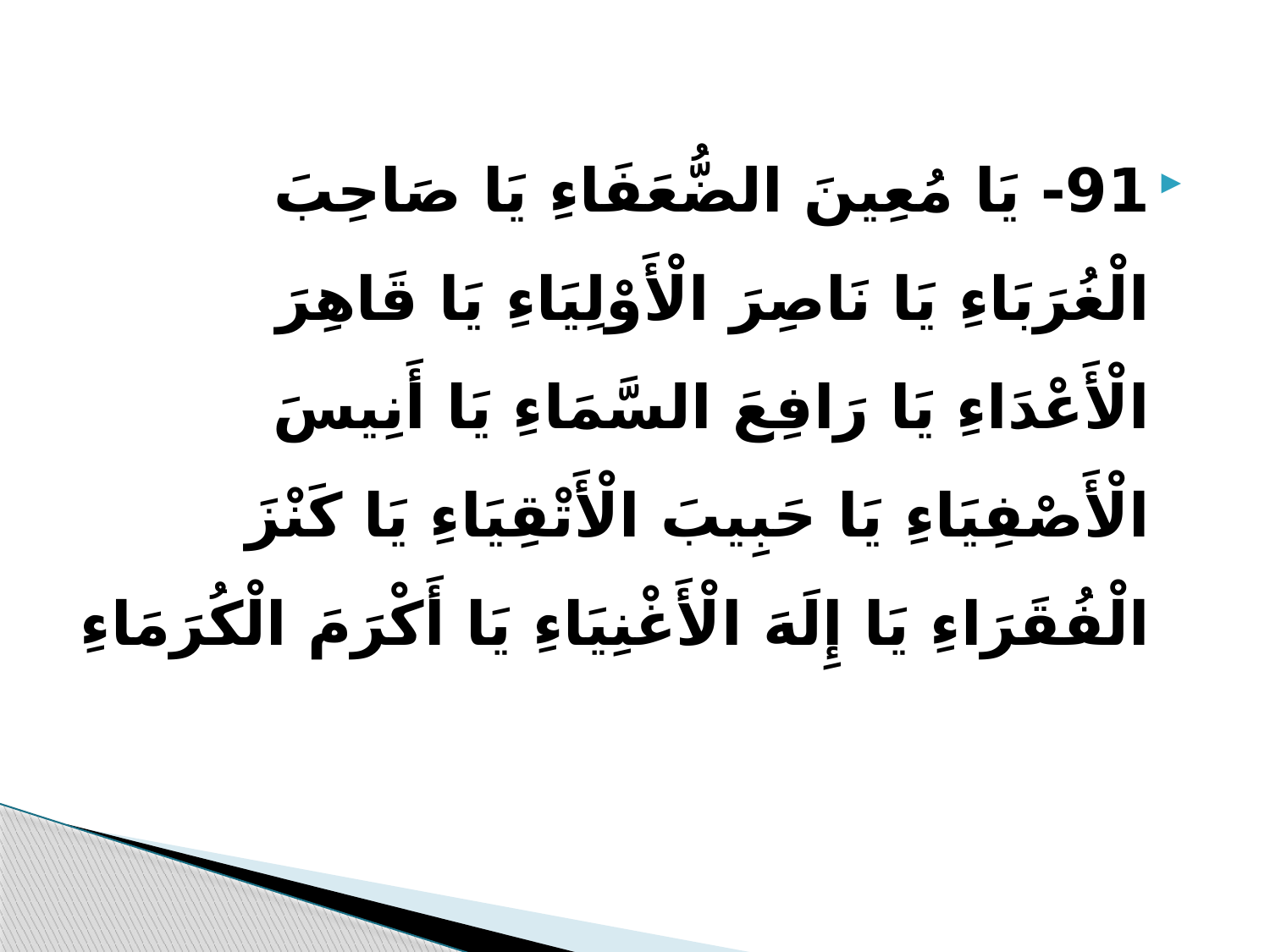

91- یَا مُعِینَ الضُّعَفَاءِ یَا صَاحِبَ الْغُرَبَاءِ یَا نَاصِرَ الْأَوْلِیَاءِ یَا قَاهِرَ الْأَعْدَاءِ یَا رَافِعَ السَّمَاءِ یَا أَنِیسَ الْأَصْفِیَاءِ یَا حَبِیبَ الْأَتْقِیَاءِ یَا کَنْزَ الْفُقَرَاءِ یَا إِلَهَ الْأَغْنِیَاءِ یَا أَکْرَمَ الْکُرَمَاءِ